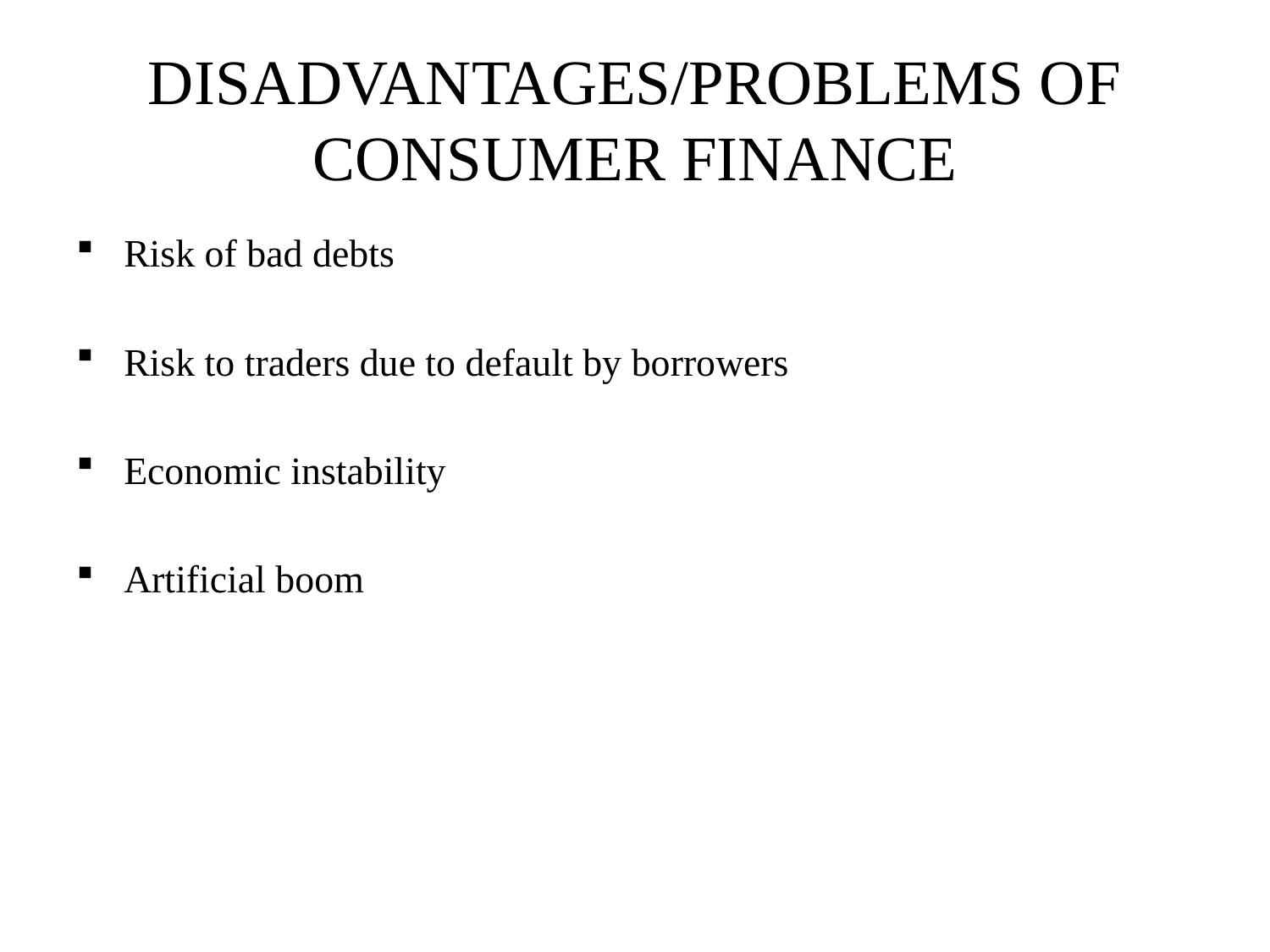

# DISADVANTAGES/PROBLEMS OF CONSUMER FINANCE
Risk of bad debts

Risk to traders due to default by borrowers

Economic instability

Artificial boom